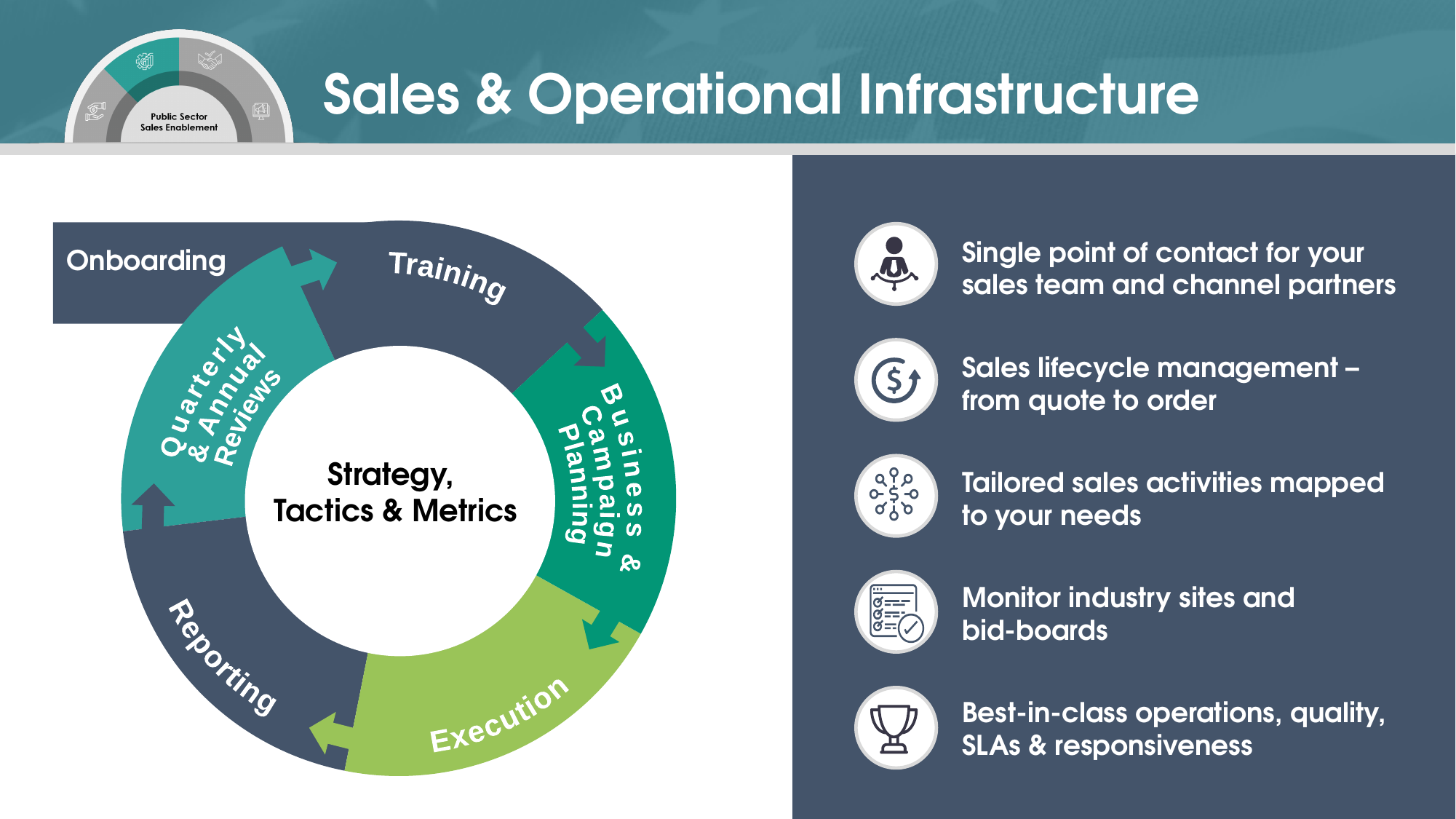

# Sales & Operational Infrastructure

Training
Quarterly
& Annual
Reviews

Reporting
Strategy,
Tactics & Metrics
Business &
Campaign
Planning
Execution

Onboarding

Single point of contact for your sales team and channel partners

Sales lifecycle management – from quote to order

Tailored sales activities mapped to your needs

Monitor industry sites and
bid-boards

Best-in-class operations, quality, SLAs & responsiveness